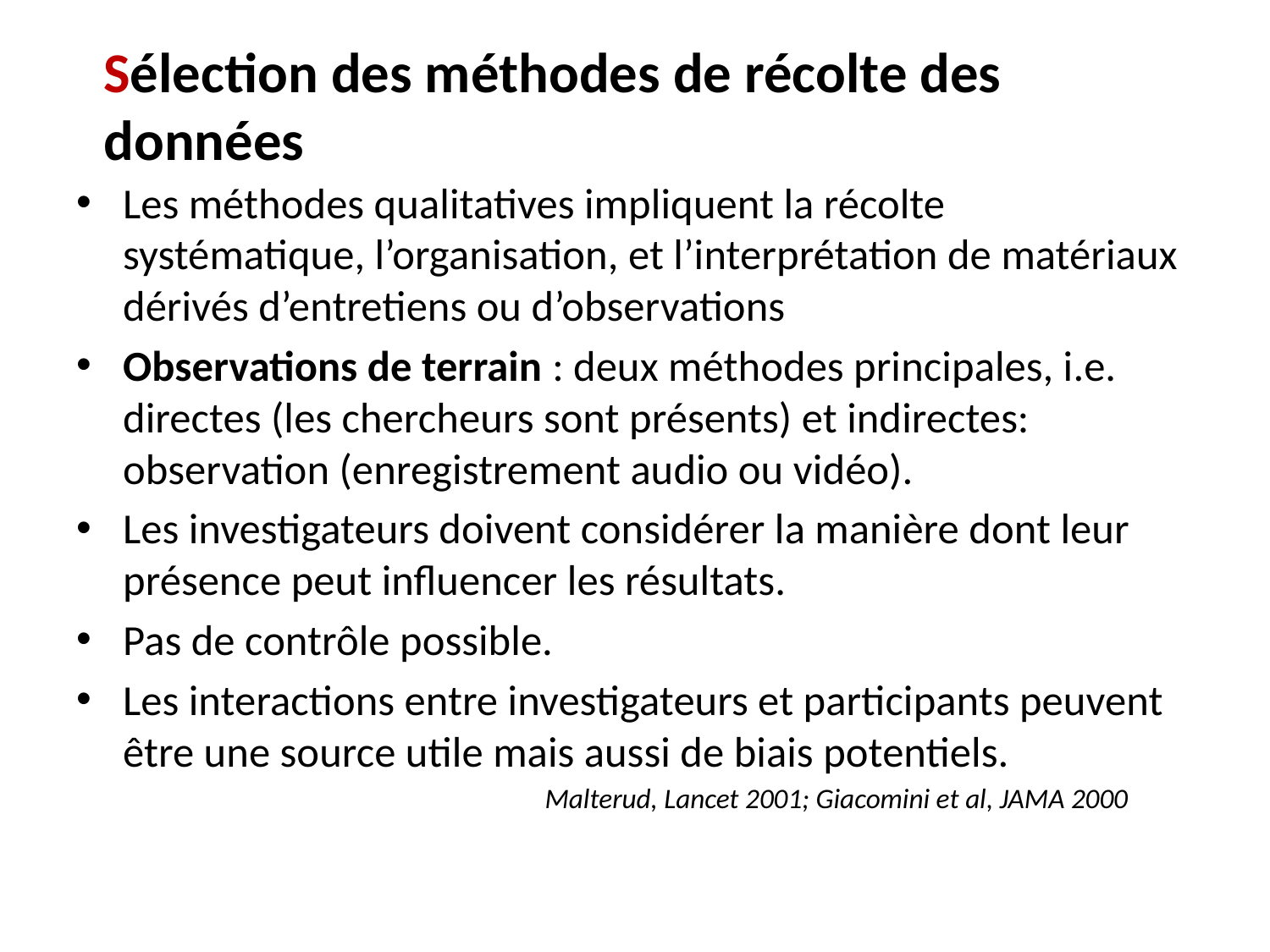

# Sélection des méthodes de récolte des données
Les méthodes qualitatives impliquent la récolte systématique, l’organisation, et l’interprétation de matériaux dérivés d’entretiens ou d’observations
Observations de terrain : deux méthodes principales, i.e. directes (les chercheurs sont présents) et indirectes:  observation (enregistrement audio ou vidéo).
Les investigateurs doivent considérer la manière dont leur présence peut influencer les résultats.
Pas de contrôle possible.
Les interactions entre investigateurs et participants peuvent être une source utile mais aussi de biais potentiels.

Malterud, Lancet 2001; Giacomini et al, JAMA 2000
13.06.2019